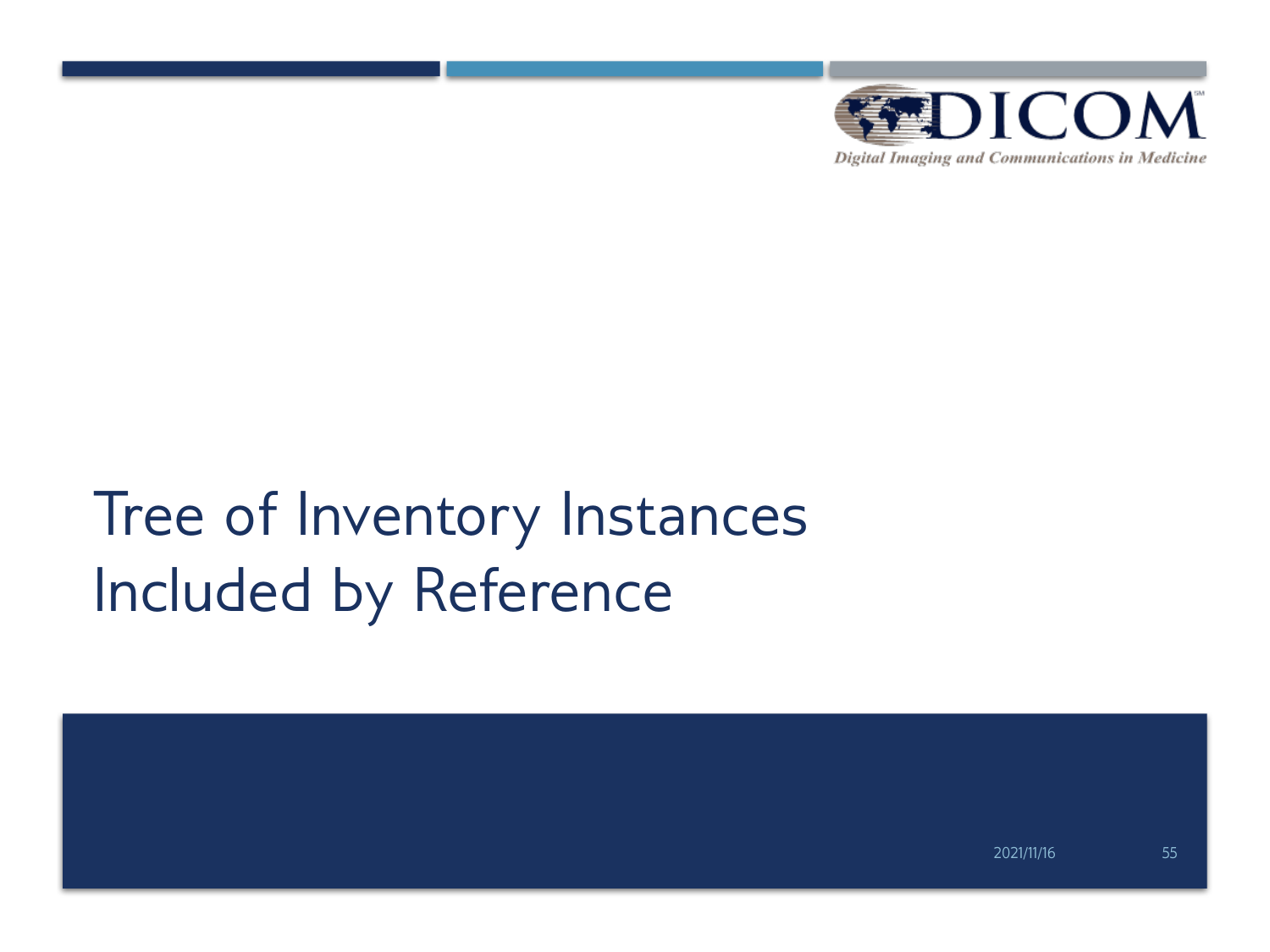

# Tree of Inventory Instances Included by Reference
2021/11/16
55